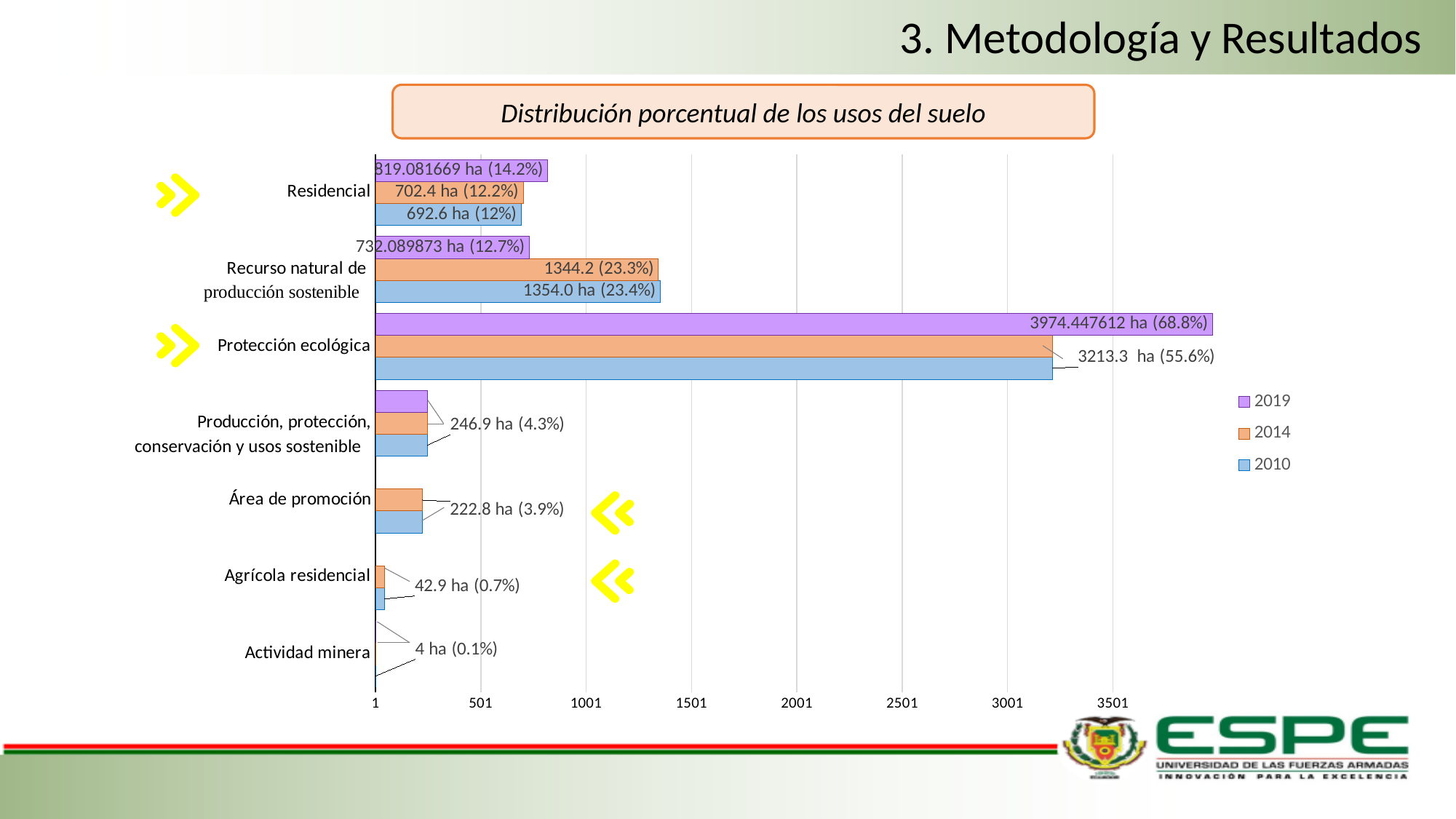

# 3. Metodología y Resultados
Distribución porcentual de los usos del suelo

### Chart

| Category |  |  |  |
|---|---|---|---|
| Actividad minera | 3.999948 | 3.999948 | 3.999948 |
| Agrícola residencial | 42.916964 | 42.916964 | None |
| Área de promoción | 222.80919 | 222.809191 | None |
| Producción, protección, | 246.896837 | 246.896837 | 246.896837 |
| Protección ecológica | 3213.343559 | 3213.343558 | 3974.447612 |
| Recurso natural de  | 1353.972943 | 1344.164762 | 732.089873 |
| Residencial | 692.576499 | 702.38468 | 819.081669 |

conservación y usos sostenible